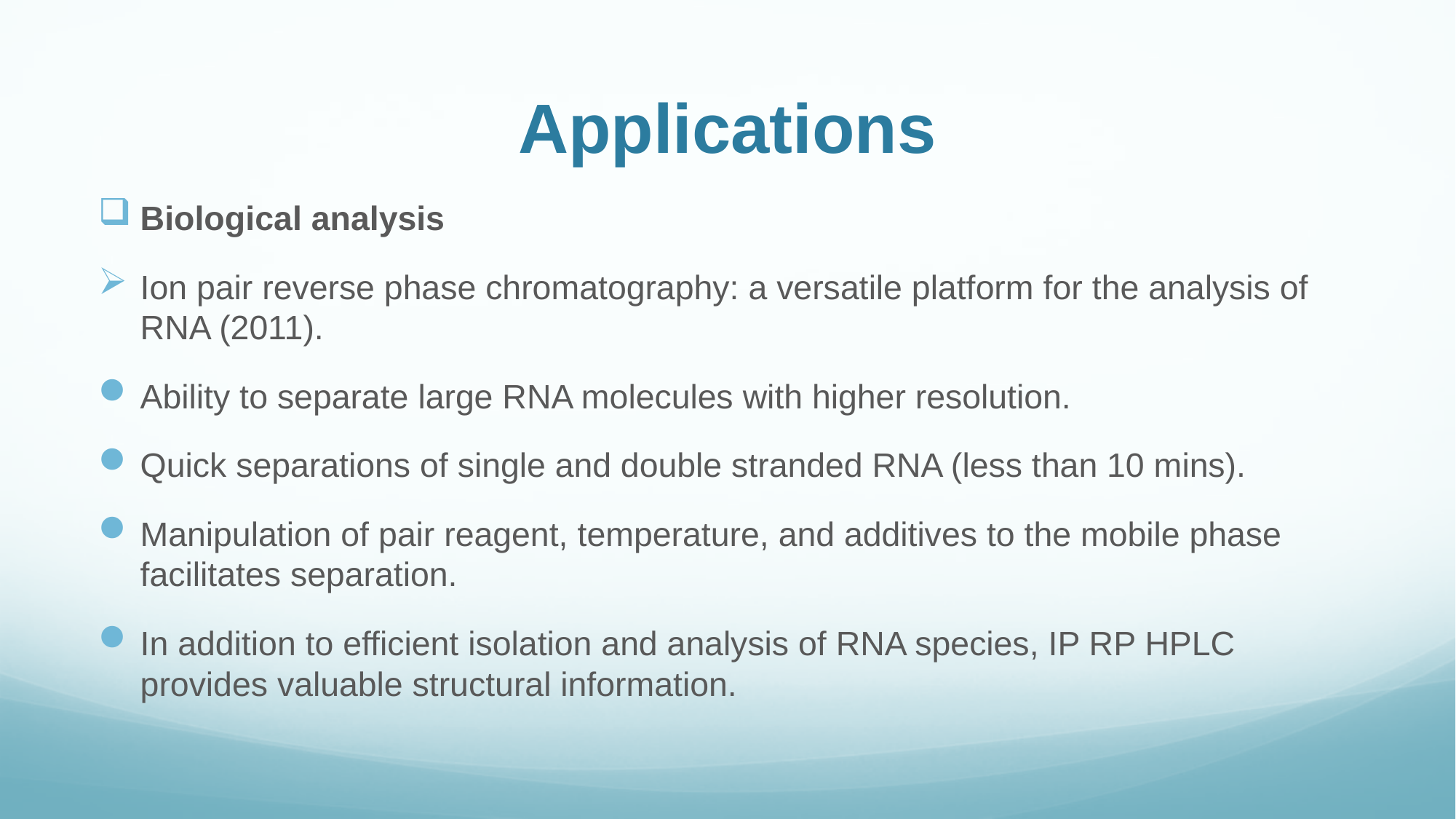

# Applications
Biological analysis
Ion pair reverse phase chromatography: a versatile platform for the analysis of RNA (2011).
Ability to separate large RNA molecules with higher resolution.
Quick separations of single and double stranded RNA (less than 10 mins).
Manipulation of pair reagent, temperature, and additives to the mobile phase facilitates separation.
In addition to efficient isolation and analysis of RNA species, IP RP HPLC provides valuable structural information.